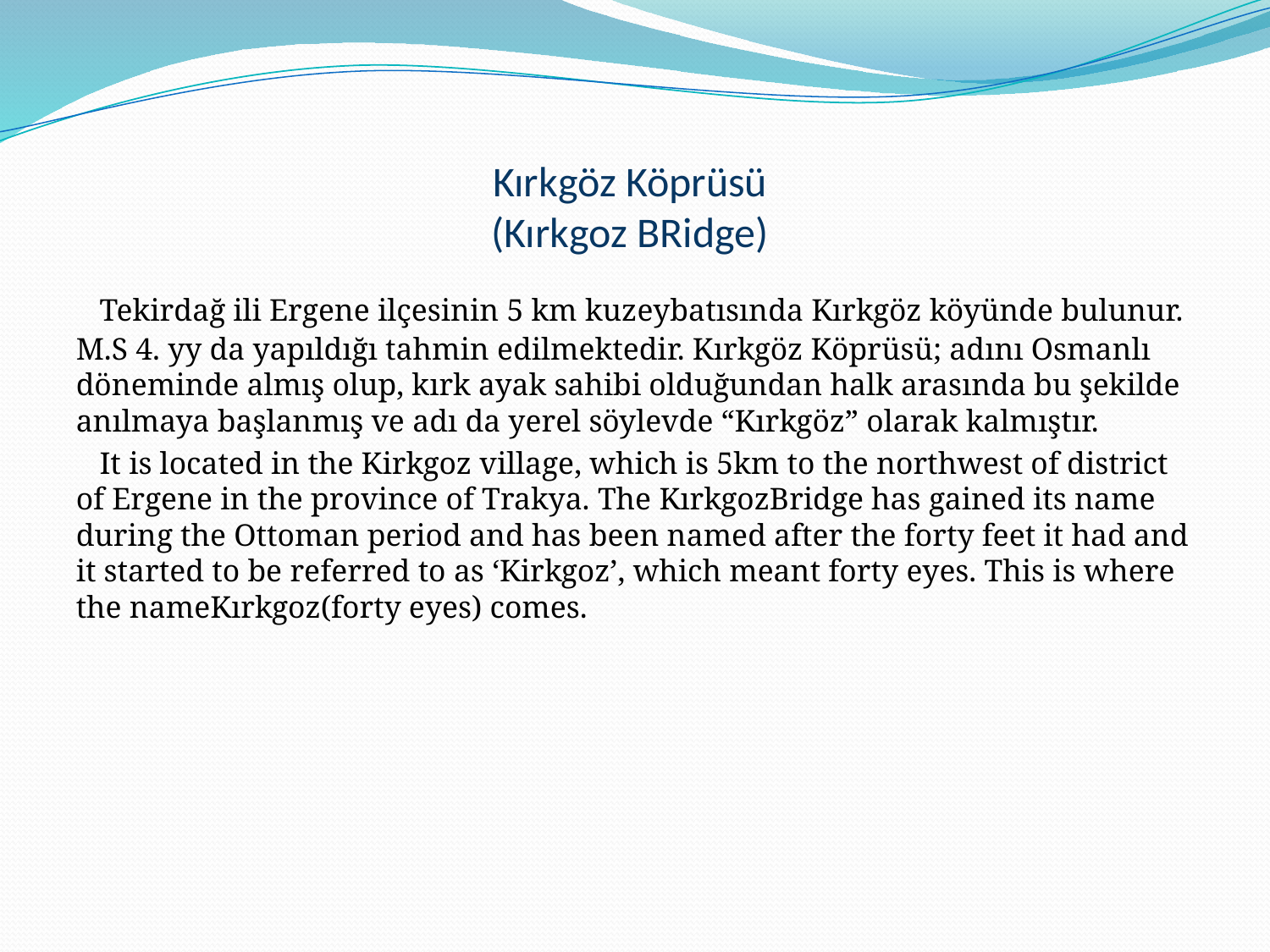

# Kırkgöz Köprüsü (Kırkgoz BRidge)
  Tekirdağ ili Ergene ilçesinin 5 km kuzeybatısında Kırkgöz köyünde bulunur. M.S 4. yy da yapıldığı tahmin edilmektedir. Kırkgöz Köprüsü; adını Osmanlı döneminde almış olup, kırk ayak sahibi olduğundan halk arasında bu şekilde anılmaya başlanmış ve adı da yerel söylevde “Kırkgöz” olarak kalmıştır.
   It is located in the Kirkgoz village, which is 5km to the northwest of district of Ergene in the province of Trakya. The KırkgozBridge has gained its name during the Ottoman period and has been named after the forty feet it had and it started to be referred to as ‘Kirkgoz’, which meant forty eyes. This is where the nameKırkgoz(forty eyes) comes.